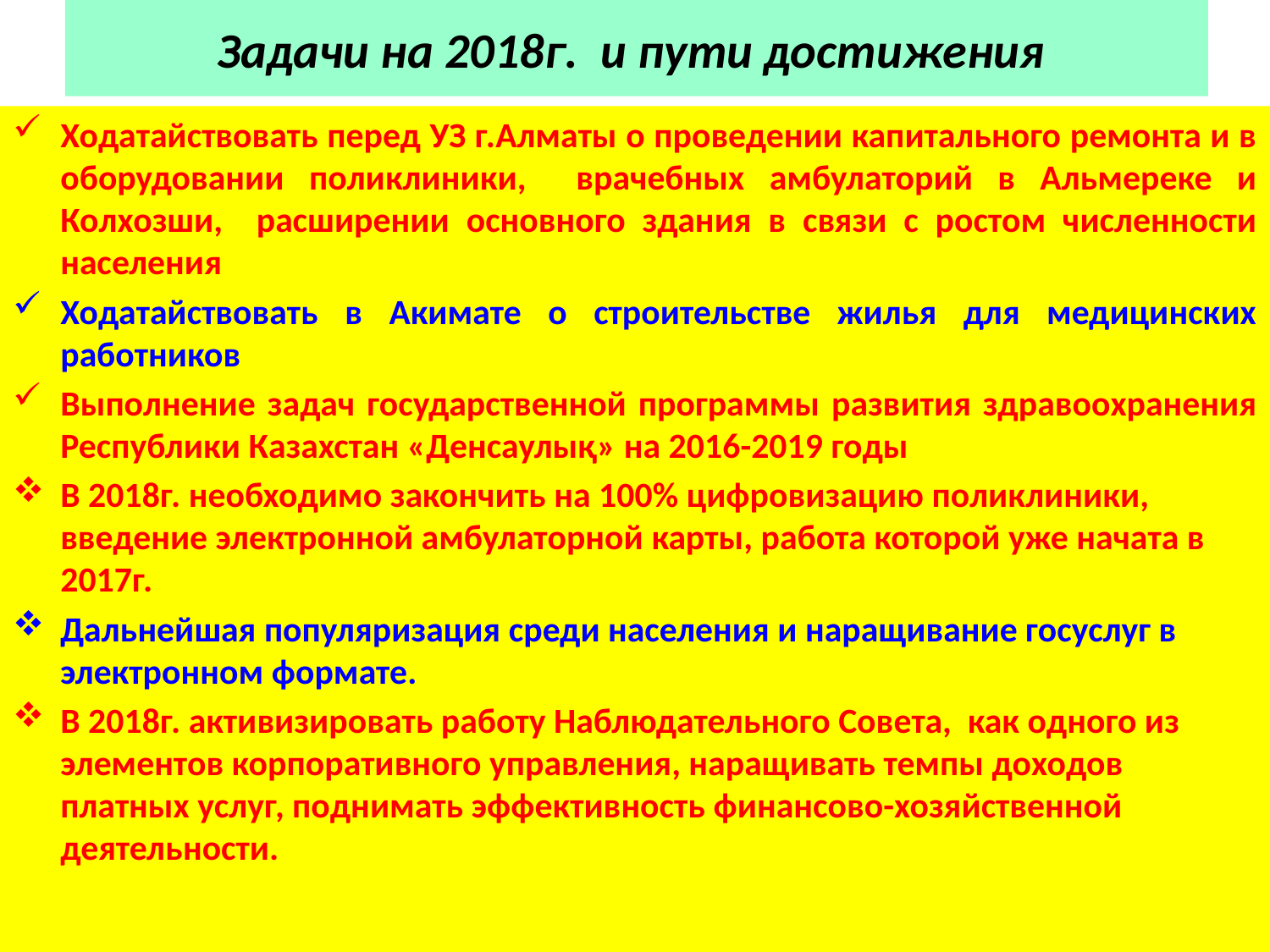

# Задачи на 2018г.  и пути достижения
Ходатайствовать перед УЗ г.Алматы о проведении капитального ремонта и в оборудовании поликлиники,  врачебных амбулаторий в Альмереке и Колхозши,  расширении основного здания в связи с ростом численности населения
Ходатайствовать в Акимате о строительстве жилья для медицинских работников
Выполнение задач государственной программы развития здравоохранения Республики Казахстан «Денсаулық» на 2016-2019 годы
В 2018г. необходимо закончить на 100% цифровизацию поликлиники, введение электронной амбулаторной карты, работа которой уже начата в 2017г.
Дальнейшая популяризация среди населения и наращивание госуслуг в электронном формате.
В 2018г. активизировать работу Наблюдательного Совета,  как одного из элементов корпоративного управления, наращивать темпы доходов платных услуг, поднимать эффективность финансово-хозяйственной деятельности.